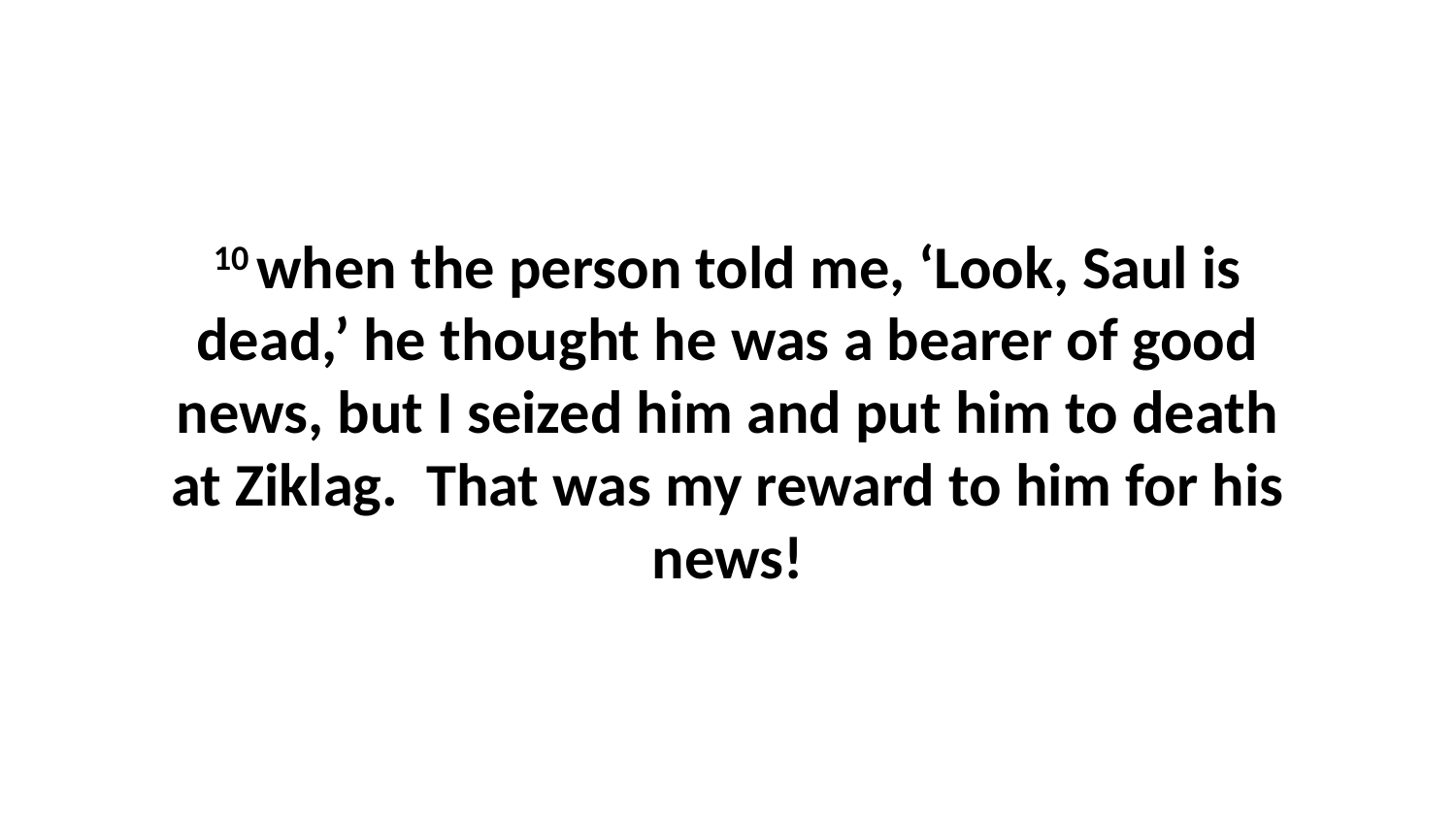

10 when the person told me, ‘Look, Saul is dead,’ he thought he was a bearer of good news, but I seized him and put him to death at Ziklag.  That was my reward to him for his news!